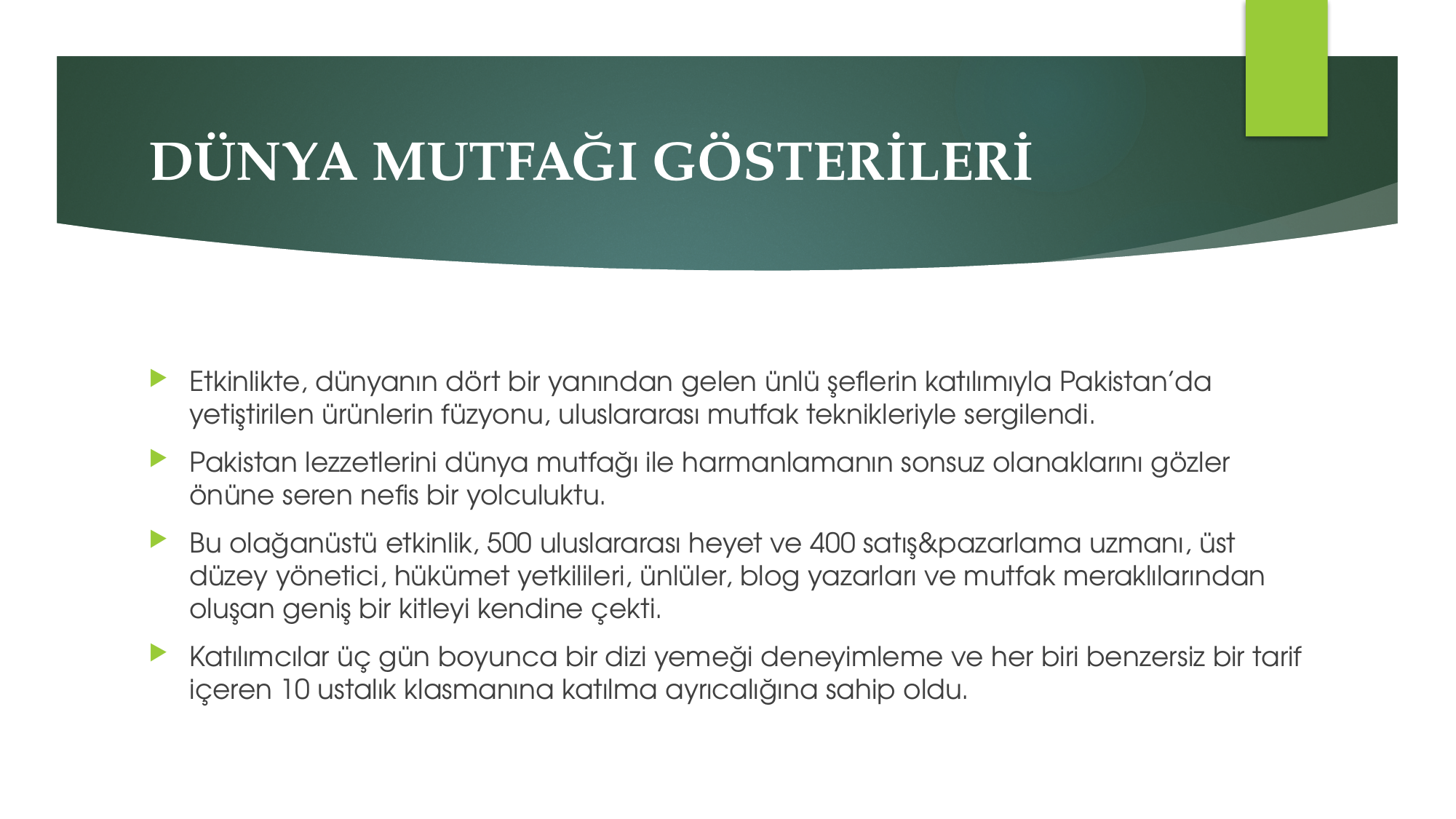

# DÜNYA MUTFAĞI GÖSTERİLERİ

Etkinlikte, dünyanın dört bir yanından gelen ünlü şeflerin katılımıyla Pakistan’da yetiştirilen ürünlerin füzyonu, uluslararası mutfak teknikleriyle sergilendi.
Pakistan lezzetlerini dünya mutfağı ile harmanlamanın sonsuz olanaklarını gözler önüne seren nefis bir yolculuktu.
Bu olağanüstü etkinlik, 500 uluslararası heyet ve 400 satış&pazarlama uzmanı, üst düzey yönetici, hükümet yetkilileri, ünlüler, blog yazarları ve mutfak meraklılarından oluşan geniş bir kitleyi kendine çekti.
Katılımcılar üç gün boyunca bir dizi yemeği deneyimleme ve her biri benzersiz bir tarif içeren 10 ustalık klasmanına katılma ayrıcalığına sahip oldu.